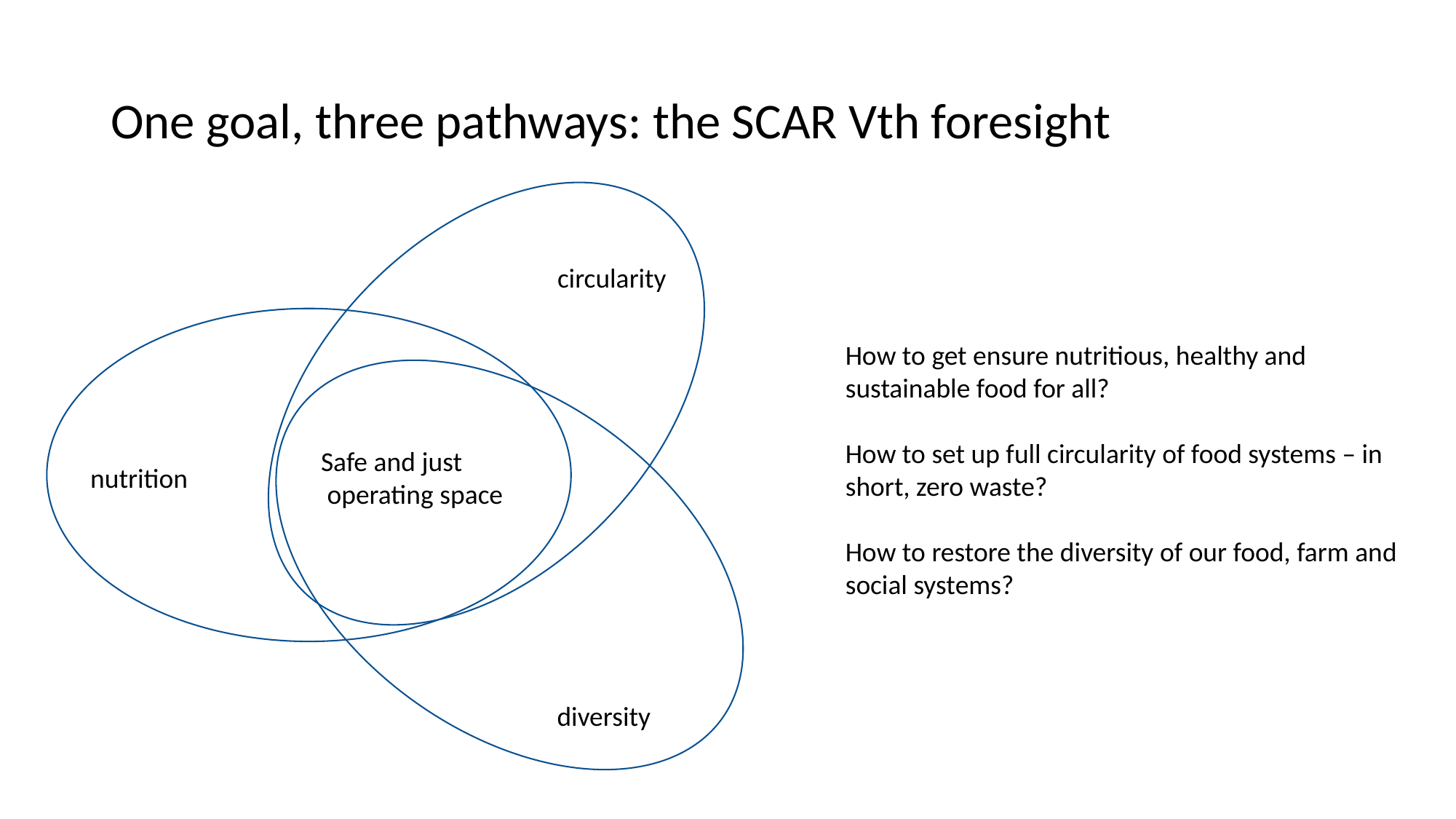

# One goal, three pathways: the SCAR Vth foresight

circularity

Safe and just
 operating space
nutrition
diversity

How to get ensure nutritious, healthy and sustainable food for all?

How to set up full circularity of food systems – in short, zero waste?

How to restore the diversity of our food, farm and social systems?